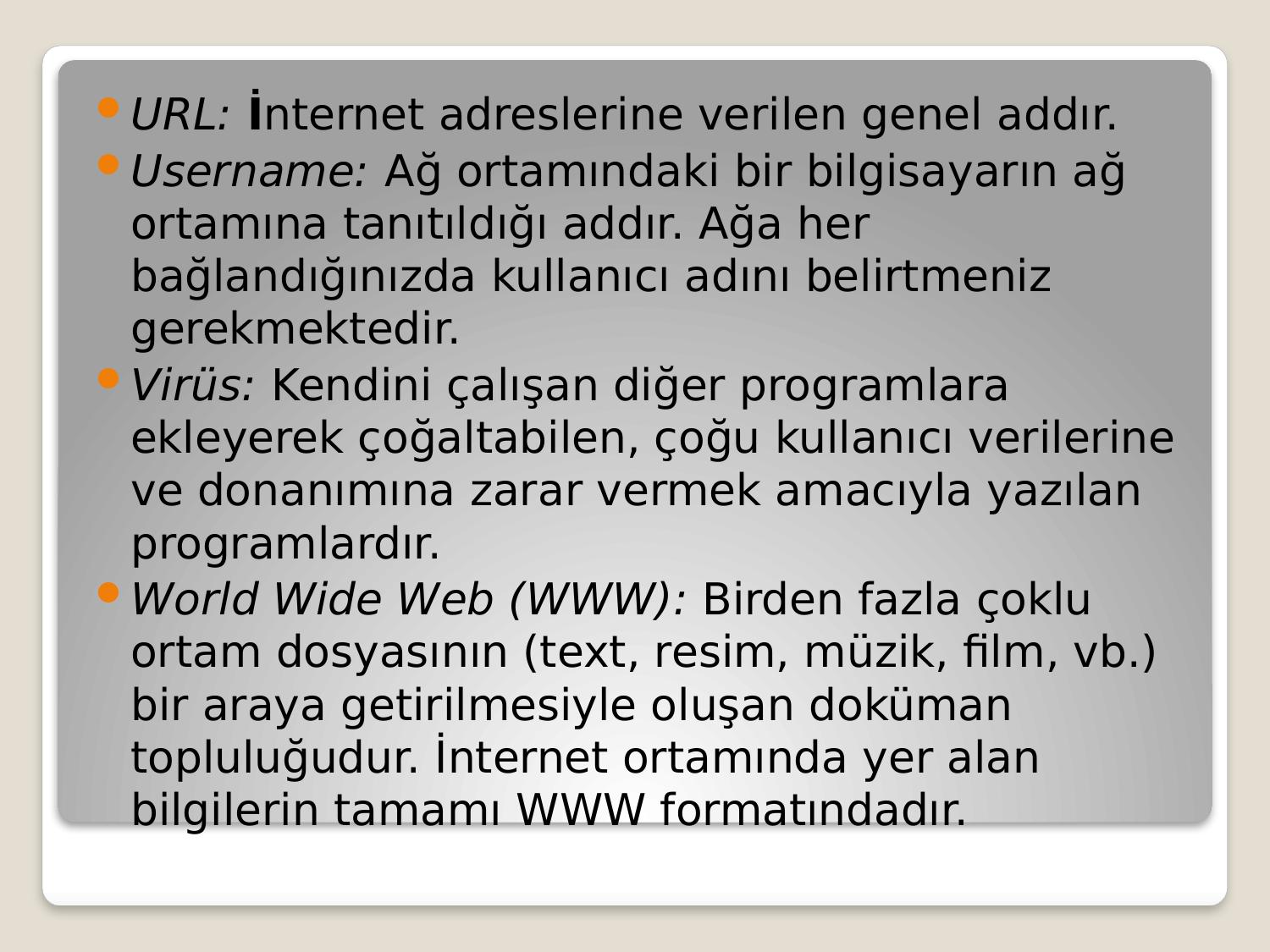

URL: İnternet adreslerine verilen genel addır.
Username: Ağ ortamındaki bir bilgisayarın ağ ortamına tanıtıldığı addır. Ağa her bağlandığınızda kullanıcı adını belirtmeniz gerekmektedir.
Virüs: Kendini çalışan diğer programlara ekleyerek çoğaltabilen, çoğu kullanıcı verilerine ve donanımına zarar vermek amacıyla yazılan programlardır.
World Wide Web (WWW): Birden fazla çoklu ortam dosyasının (text, resim, müzik, film, vb.) bir araya getirilmesiyle oluşan doküman topluluğudur. İnternet ortamında yer alan bilgilerin tamamı WWW formatındadır.